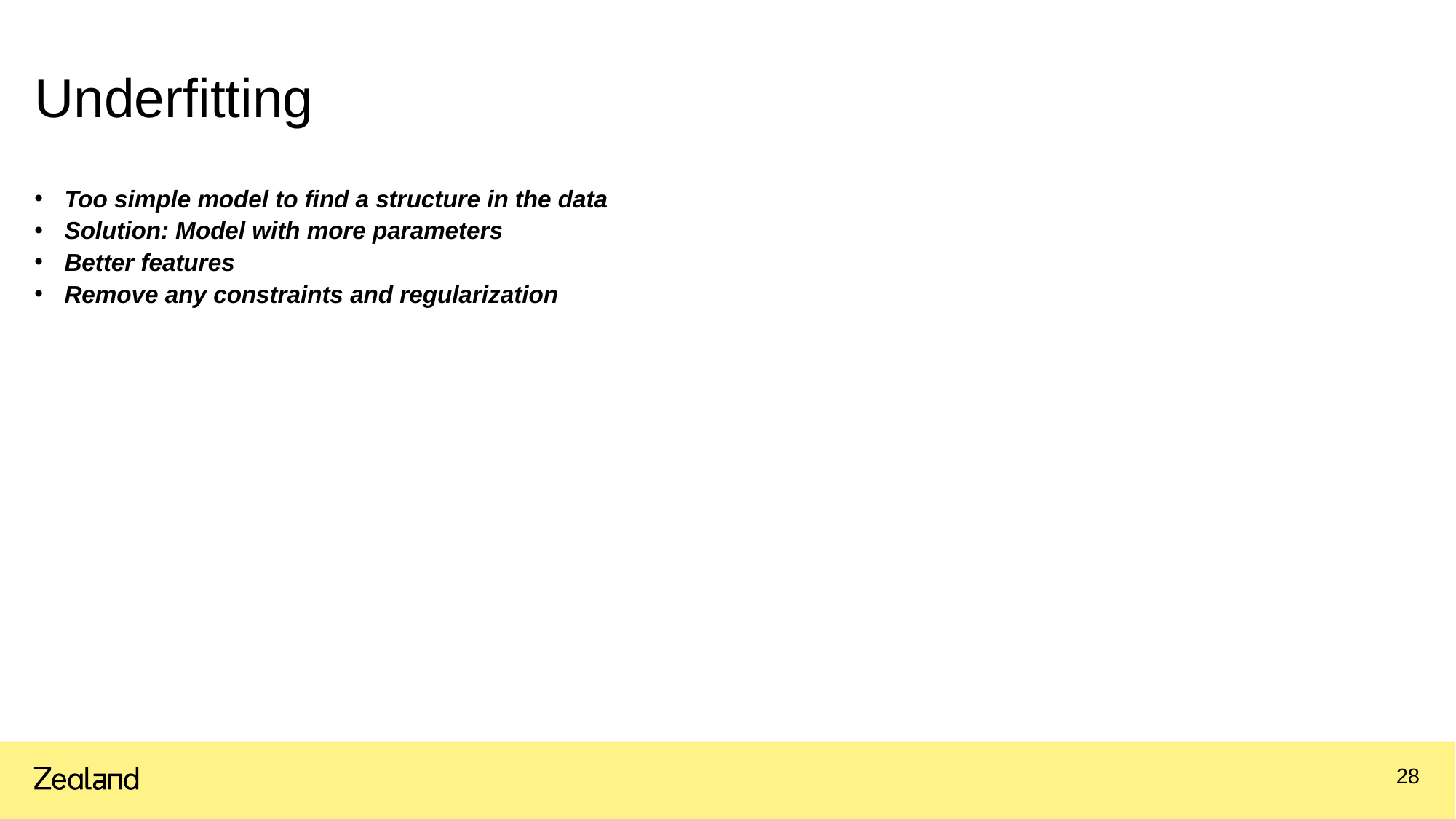

# Underfitting
Too simple model to find a structure in the data
Solution: Model with more parameters
Better features
Remove any constraints and regularization

28
02.02.2022